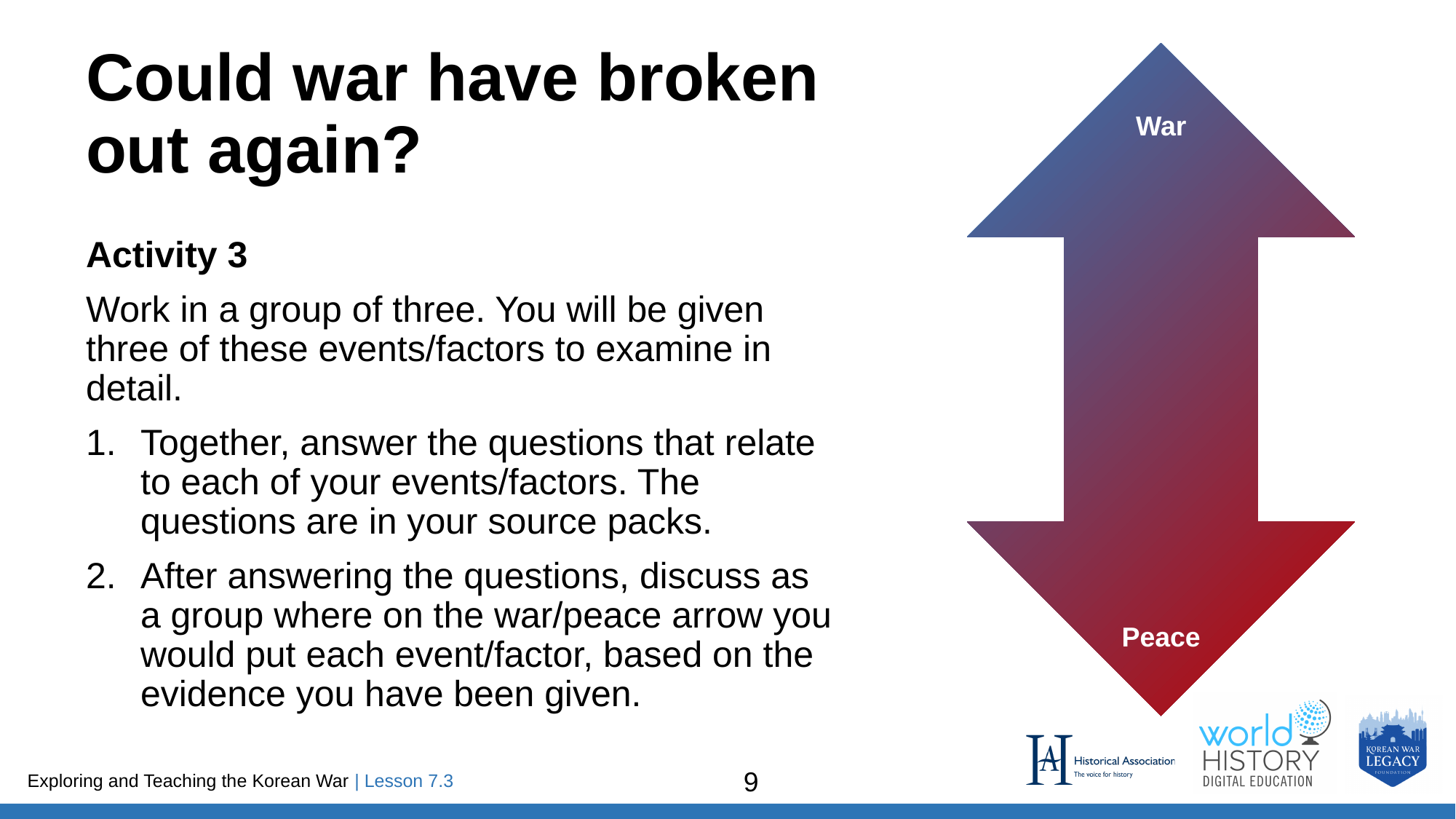

# Could war have broken out again?
War

Activity 3
Work in a group of three. You will be given three of these events/factors to examine in detail.
Together, answer the questions that relate to each of your events/factors. The questions are in your source packs.
After answering the questions, discuss as a group where on the war/peace arrow you would put each event/factor, based on the evidence you have been given.
Peace
9